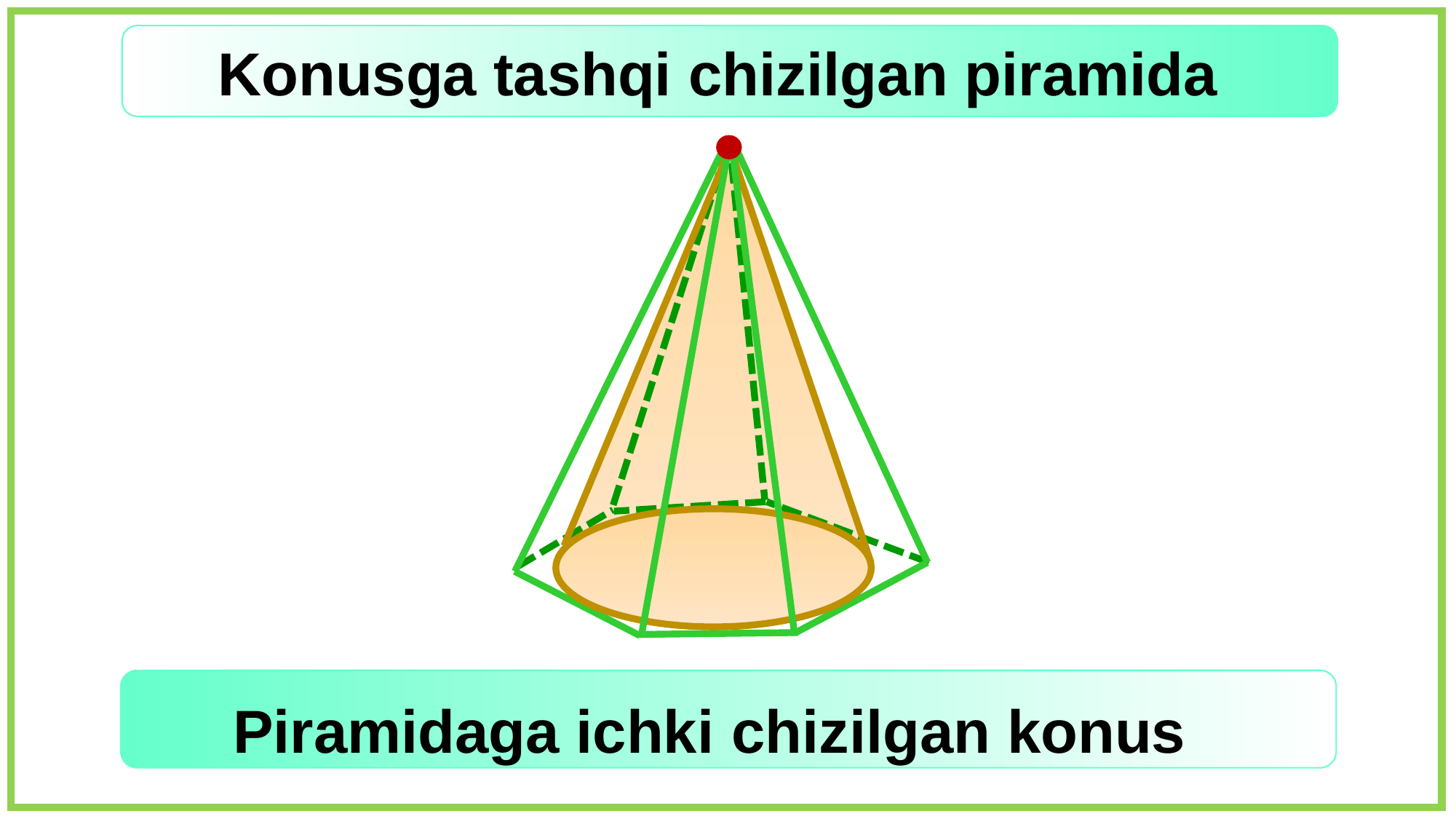

Konusga tashqi chizilgan piramida

Piramidaga ichki chizilgan konus